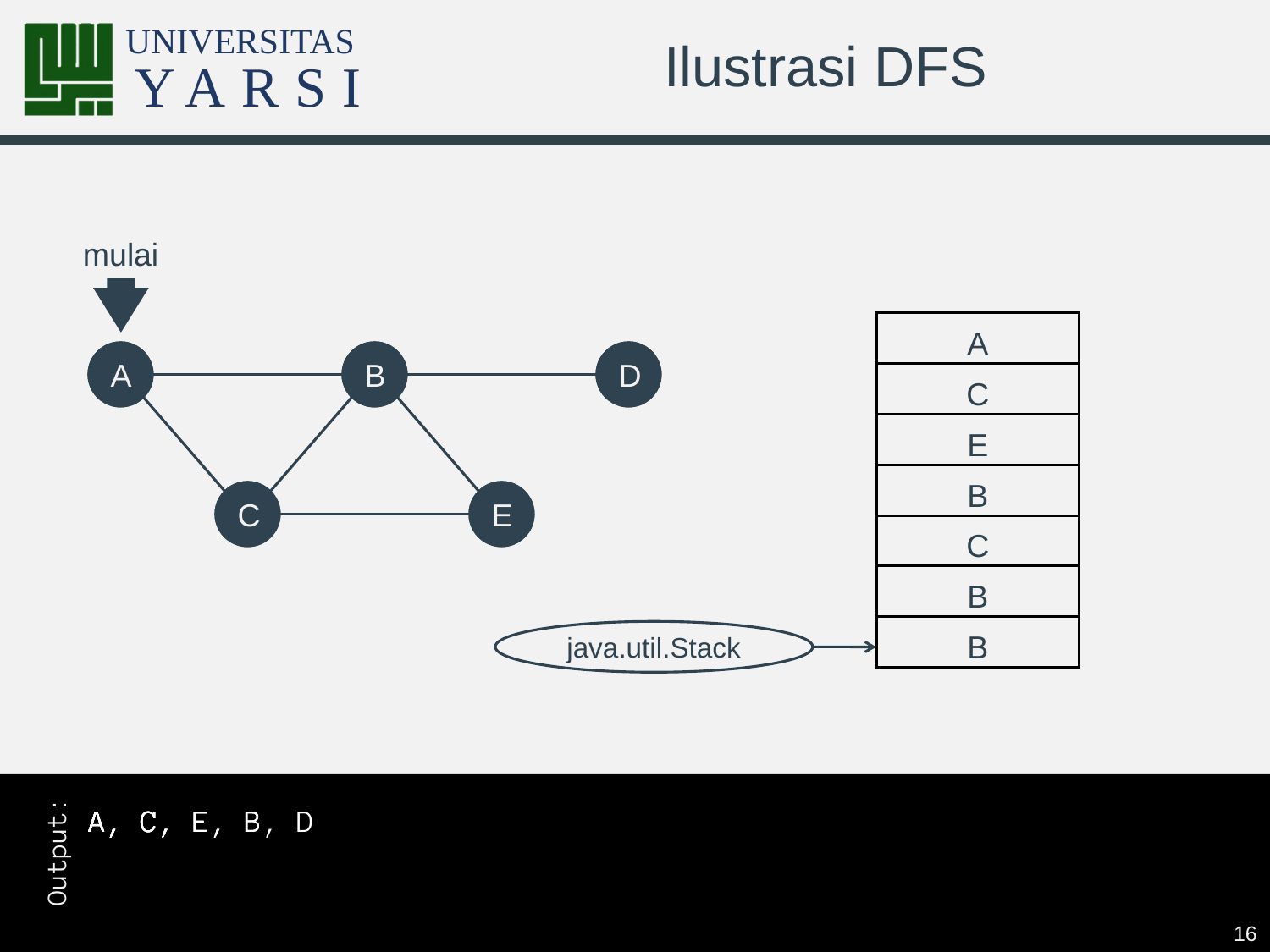

# Ilustrasi DFS
mulai

A
A
A
B
B
D
D
C
E
A
B
D
B
C
C
E
E
E
C
C
B
B
java.util.Stack
A
A, C
A, C, E
A, C, E, B
A, C, E, B, D